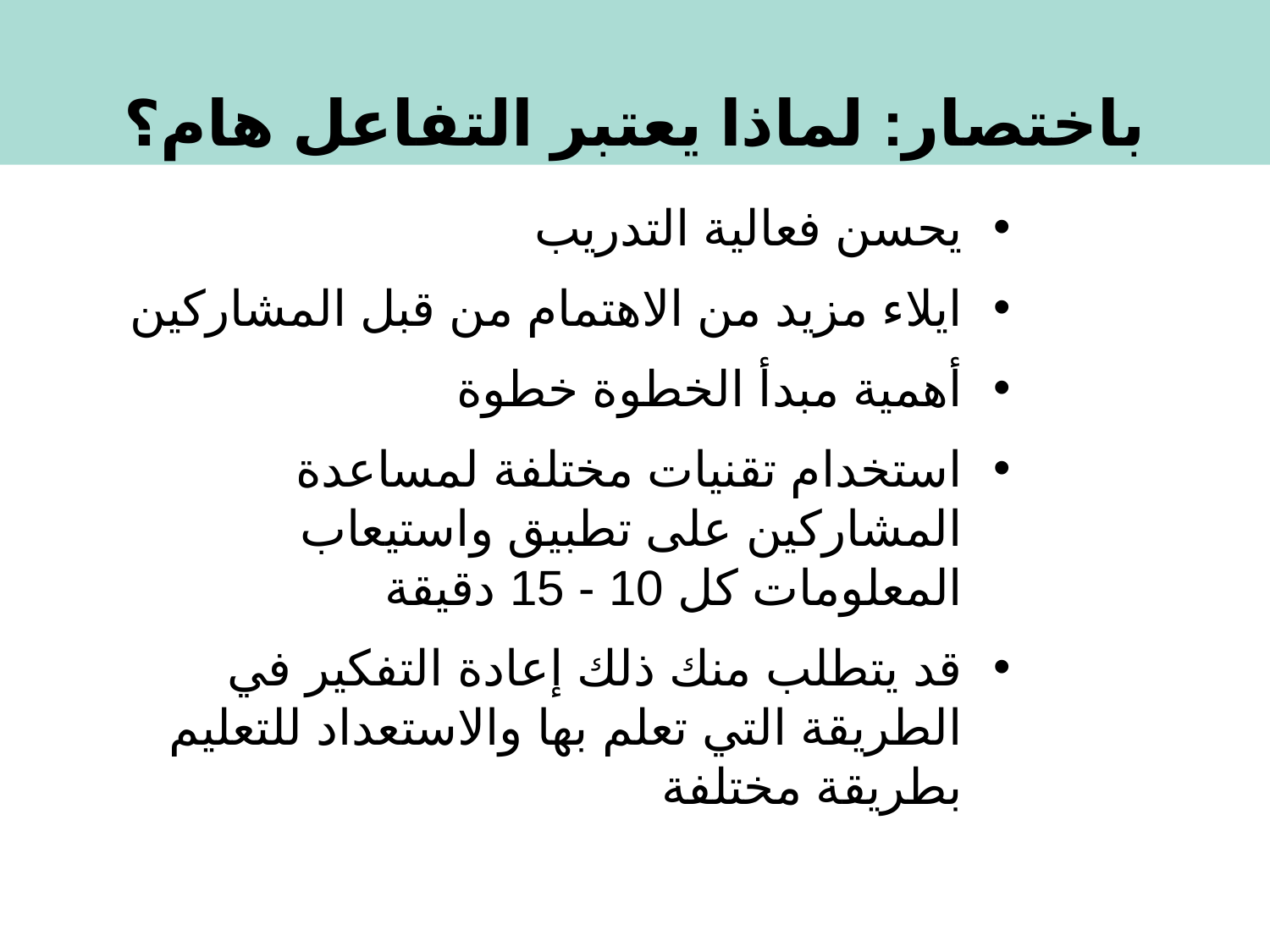

باختصار: لماذا يعتبر التفاعل هام؟
يحسن فعالية التدريب

ايلاء مزيد من الاهتمام من قبل المشاركين

أهمية مبدأ الخطوة خطوة

استخدام تقنيات مختلفة لمساعدة المشاركين على تطبيق واستيعاب المعلومات كل 10 - 15 دقيقة

قد يتطلب منك ذلك إعادة التفكير في الطريقة التي تعلم بها والاستعداد للتعليم بطريقة مختلفة